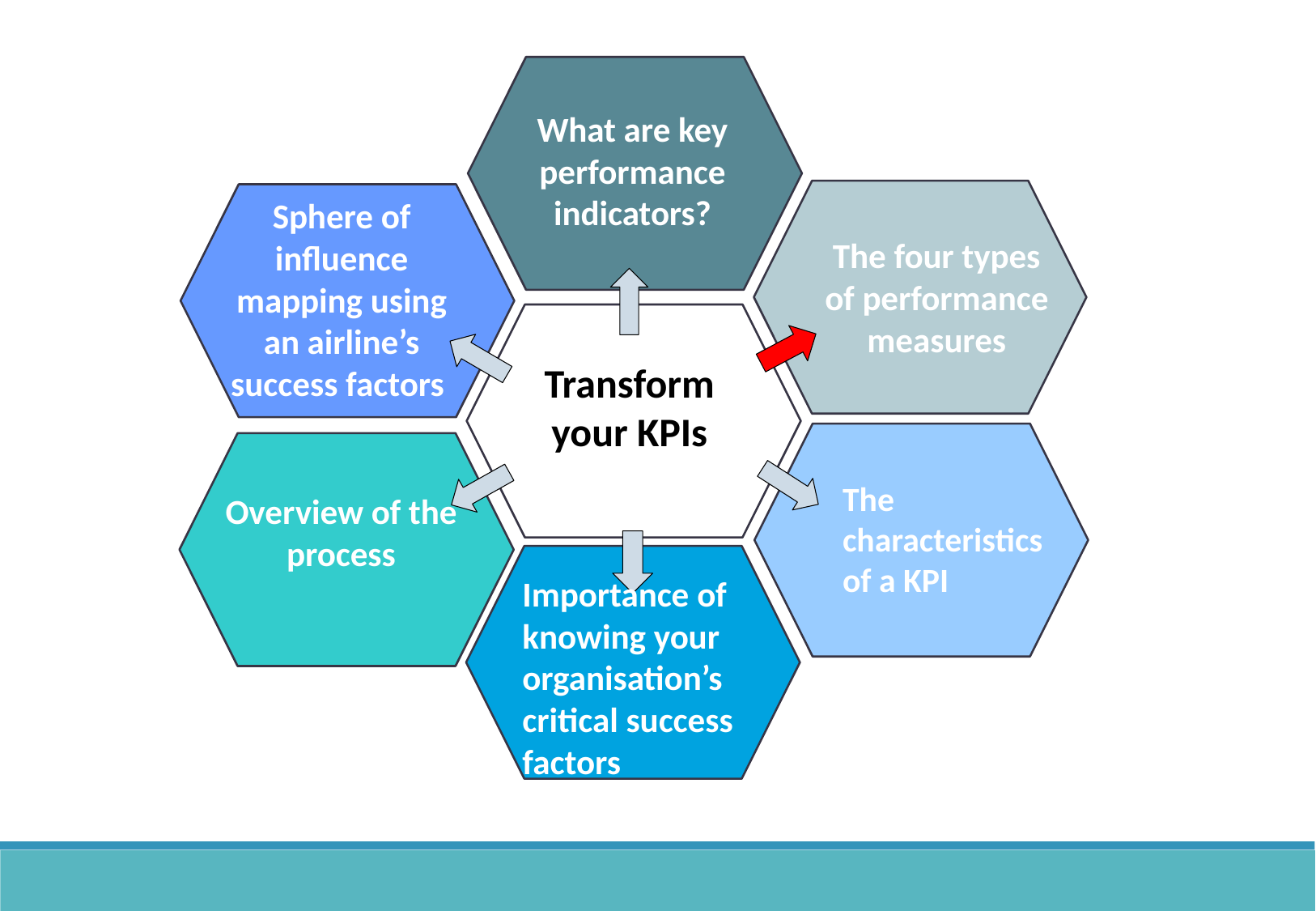

What are key performance indicators?

Sphere of influence mapping using an airline’s success factors
The four types of performance measures

Transform your KPIs

The characteristics of a KPI
Overview of the process

Importance of knowing your organisation’s critical success factors